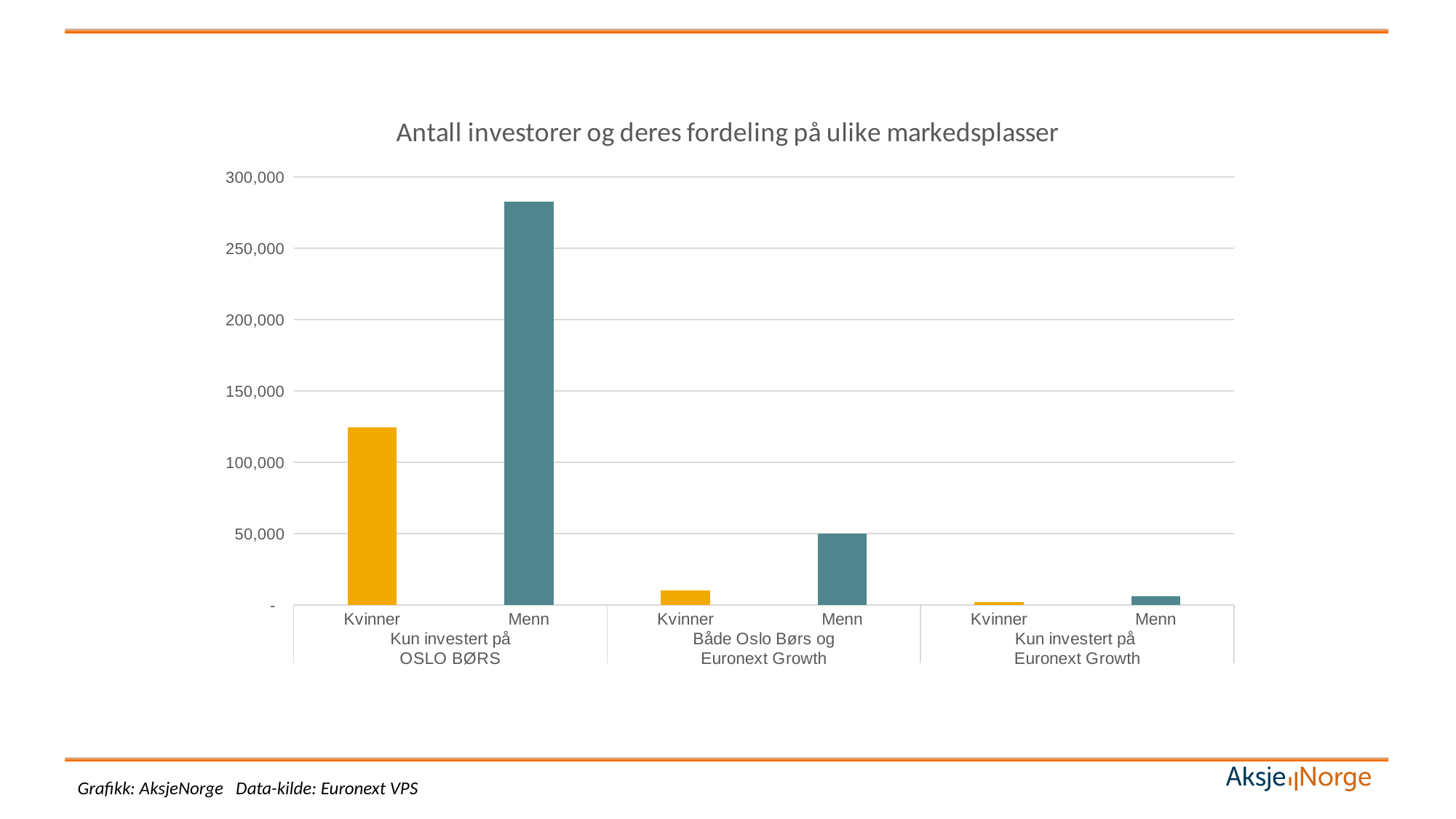

### Chart: Antall investorer og deres fordeling på ulike markedsplasser

| Category |  |
|---|---|
| Kvinner | 124753.0 |
| Menn | 282539.0 |
| Kvinner | 10148.0 |
| Menn | 50215.0 |
| Kvinner | 2159.0 |
| Menn | 6387.0 |
Grafikk: AksjeNorge   Data-kilde: Euronext VPS